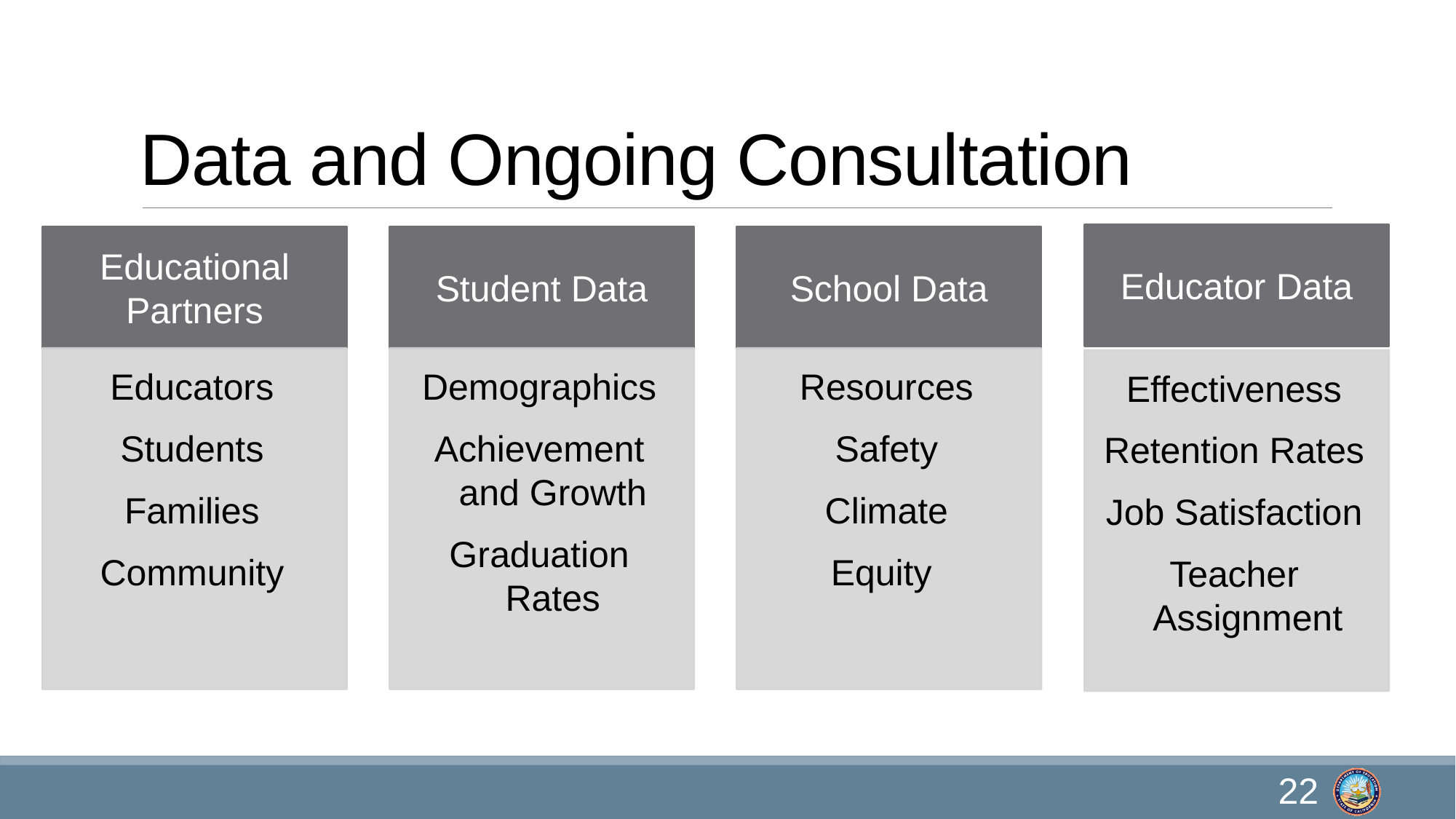

# Data and Ongoing Consultation
Educational Partners
Educators
Students
Families
Community
Student Data
Demographics
Achievement and Growth
Graduation Rates
School Data
Resources
Safety
Climate
Equity
Educator Data
Effectiveness
Retention Rates
Job Satisfaction
Teacher Assignment
22